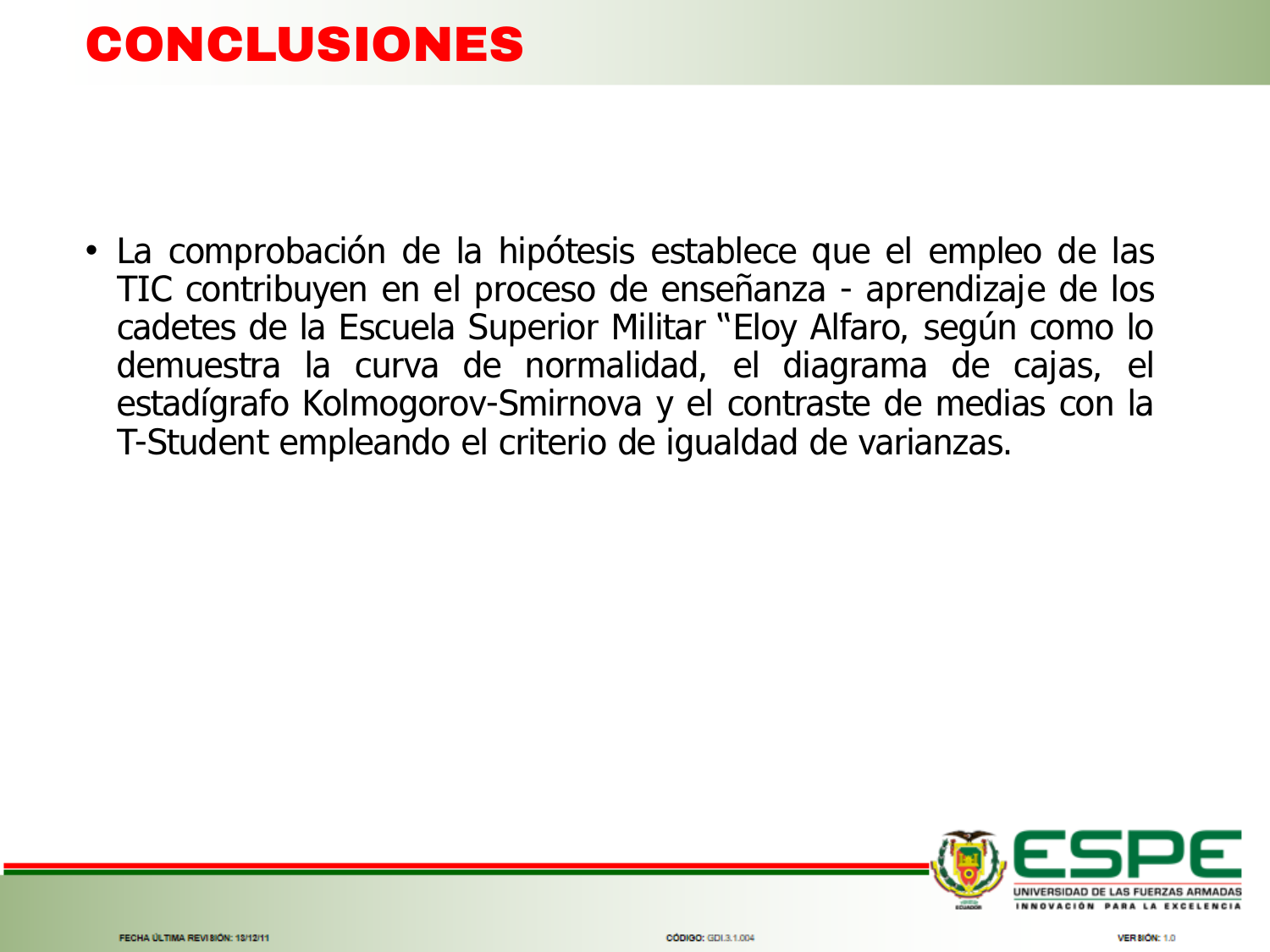

# CONCLUSIONES
La comprobación de la hipótesis establece que el empleo de las TIC contribuyen en el proceso de enseñanza - aprendizaje de los cadetes de la Escuela Superior Militar “Eloy Alfaro, según como lo demuestra la curva de normalidad, el diagrama de cajas, el estadígrafo Kolmogorov-Smirnova y el contraste de medias con la T-Student empleando el criterio de igualdad de varianzas.